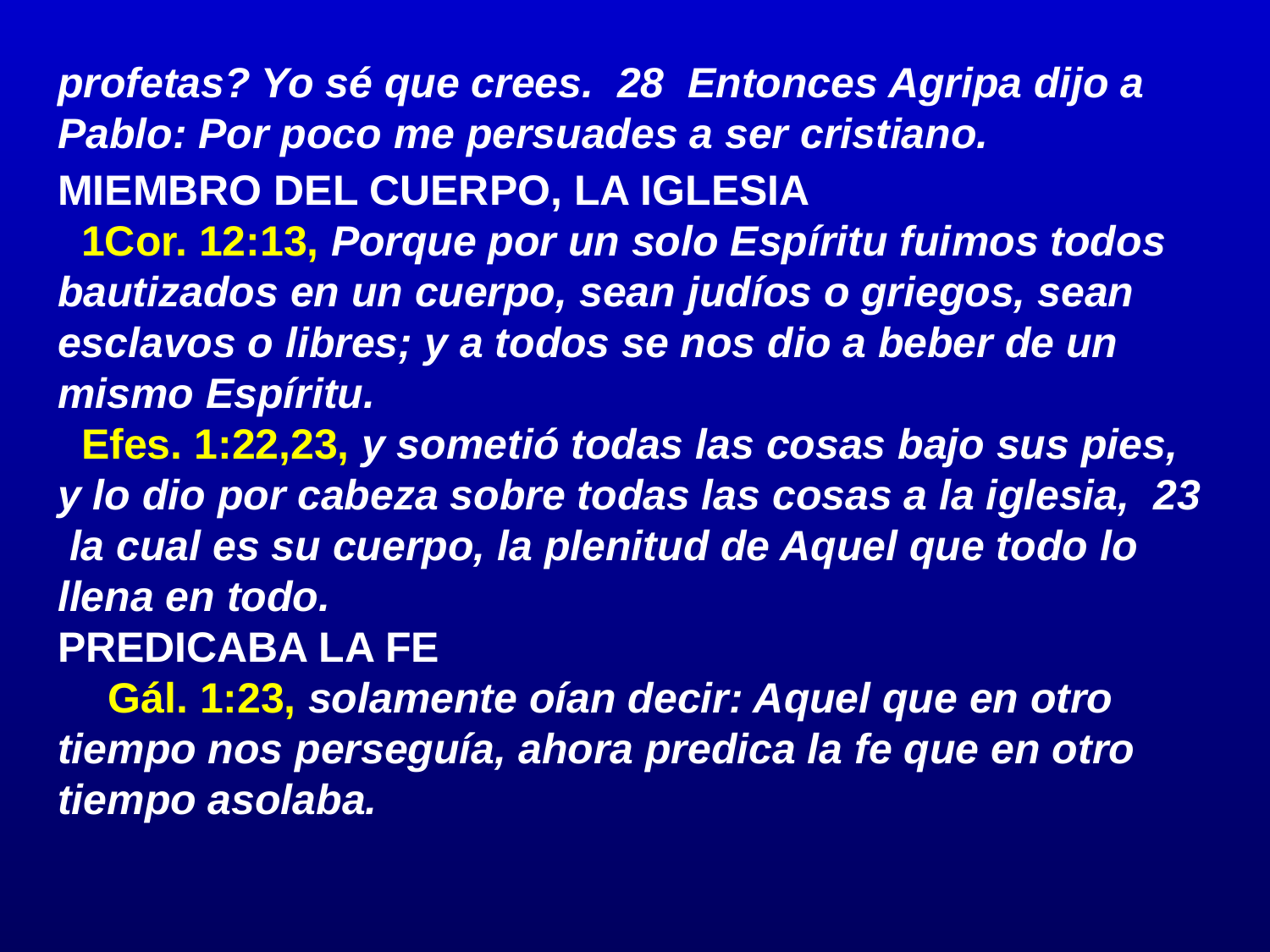

# profetas? Yo sé que crees.  28  Entonces Agripa dijo a Pablo: Por poco me persuades a ser cristiano.
MIEMBRO DEL CUERPO, LA IGLESIA
	1Cor. 12:13, Porque por un solo Espíritu fuimos todos bautizados en un cuerpo, sean judíos o griegos, sean esclavos o libres; y a todos se nos dio a beber de un mismo Espíritu.
	Efes. 1:22,23, y sometió todas las cosas bajo sus pies, y lo dio por cabeza sobre todas las cosas a la iglesia,  23  la cual es su cuerpo, la plenitud de Aquel que todo lo llena en todo.
PREDICABA LA FE
		Gál. 1:23, solamente oían decir: Aquel que en otro tiempo nos perseguía, ahora predica la fe que en otro tiempo asolaba.